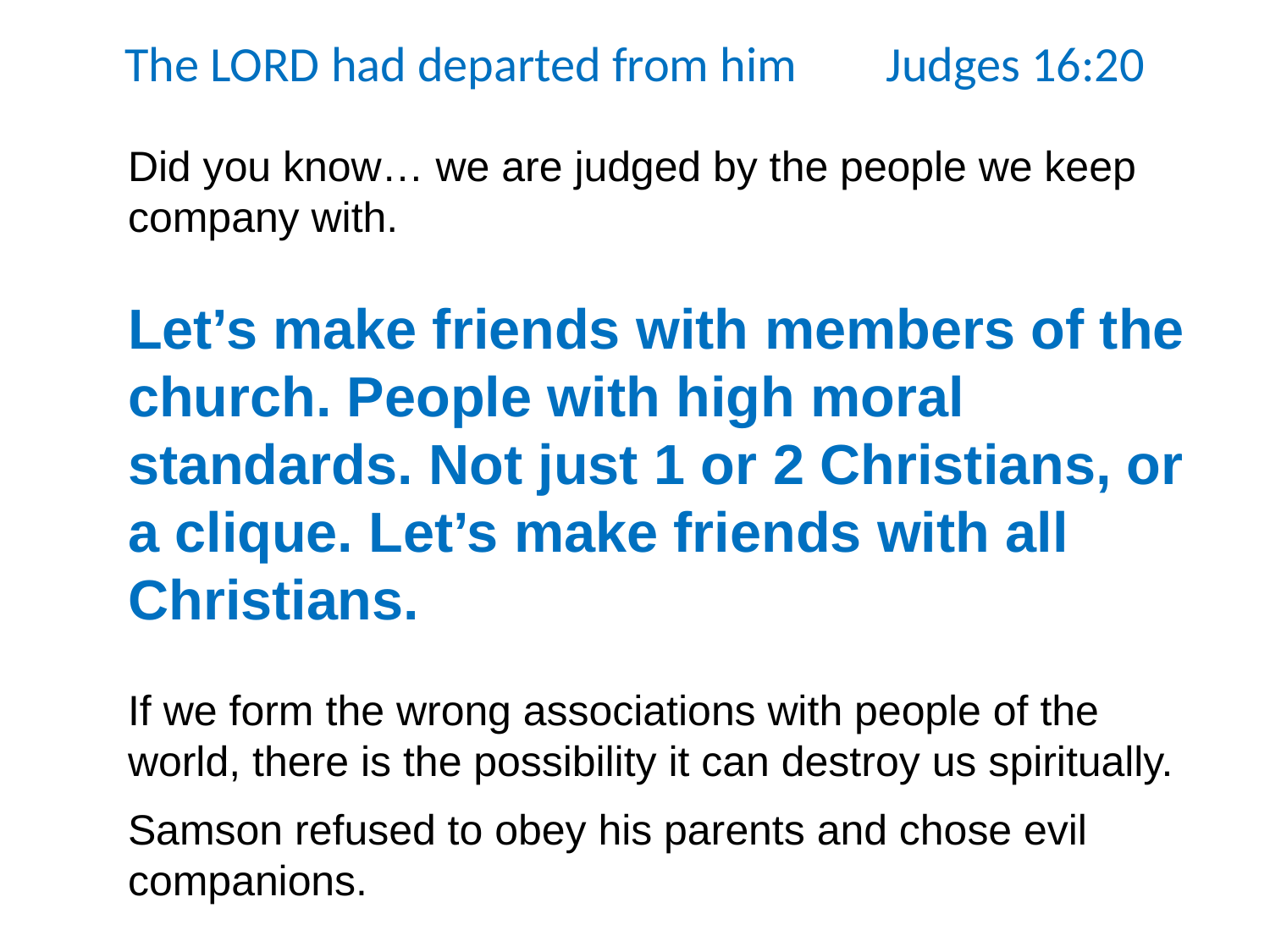

The LORD had departed from him        Judges 16:20
Did you know… we are judged by the people we keep company with.

Let’s make friends with members of the church. People with high moral standards. Not just 1 or 2 Christians, or a clique. Let’s make friends with all Christians.

If we form the wrong associations with people of the world, there is the possibility it can destroy us spiritually.
Samson refused to obey his parents and chose evil companions.